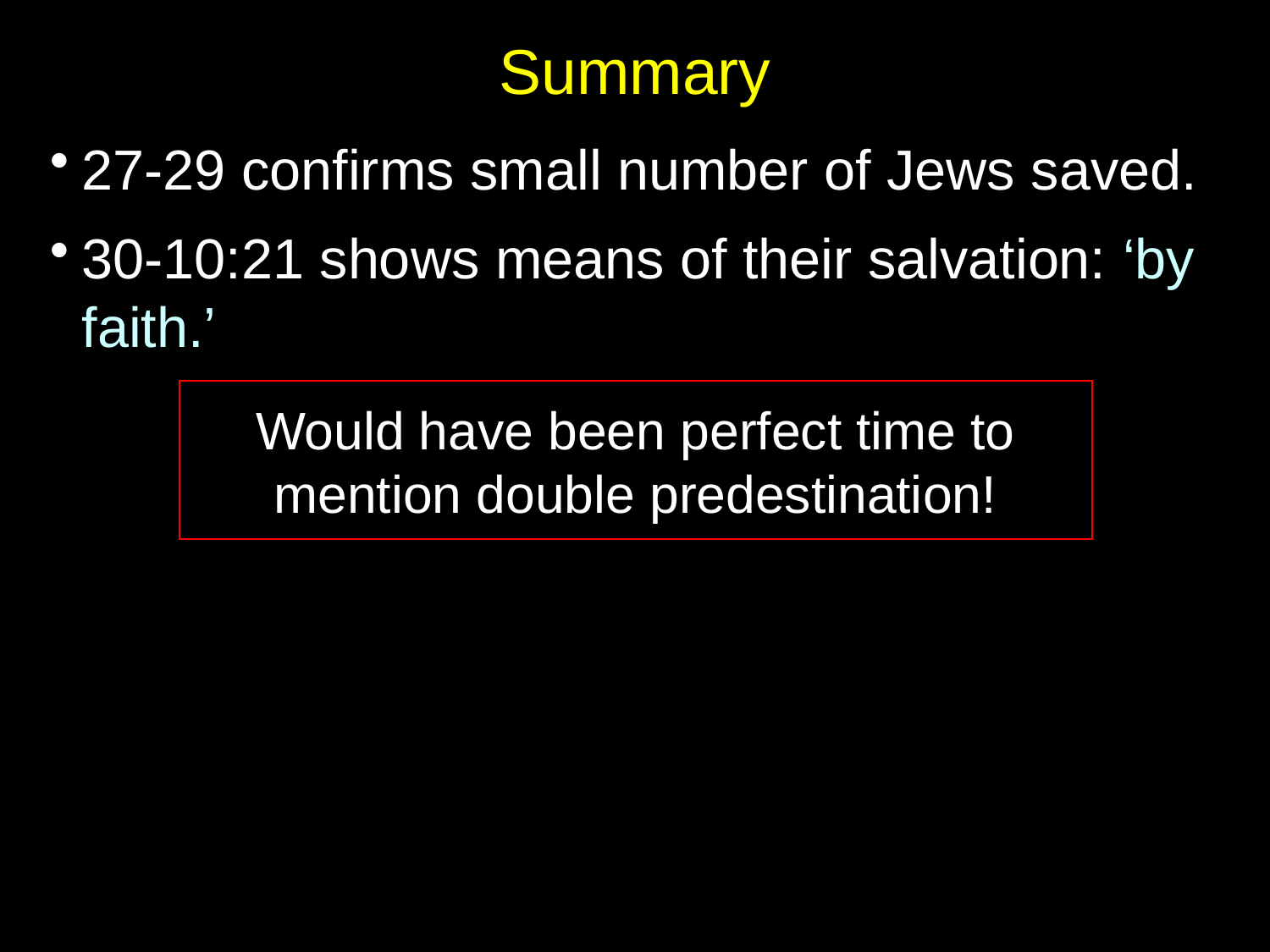

# Summary
27-29 confirms small number of Jews saved.
30-10:21 shows means of their salvation: ‘by faith.’

Would have been perfect time to mention double predestination!